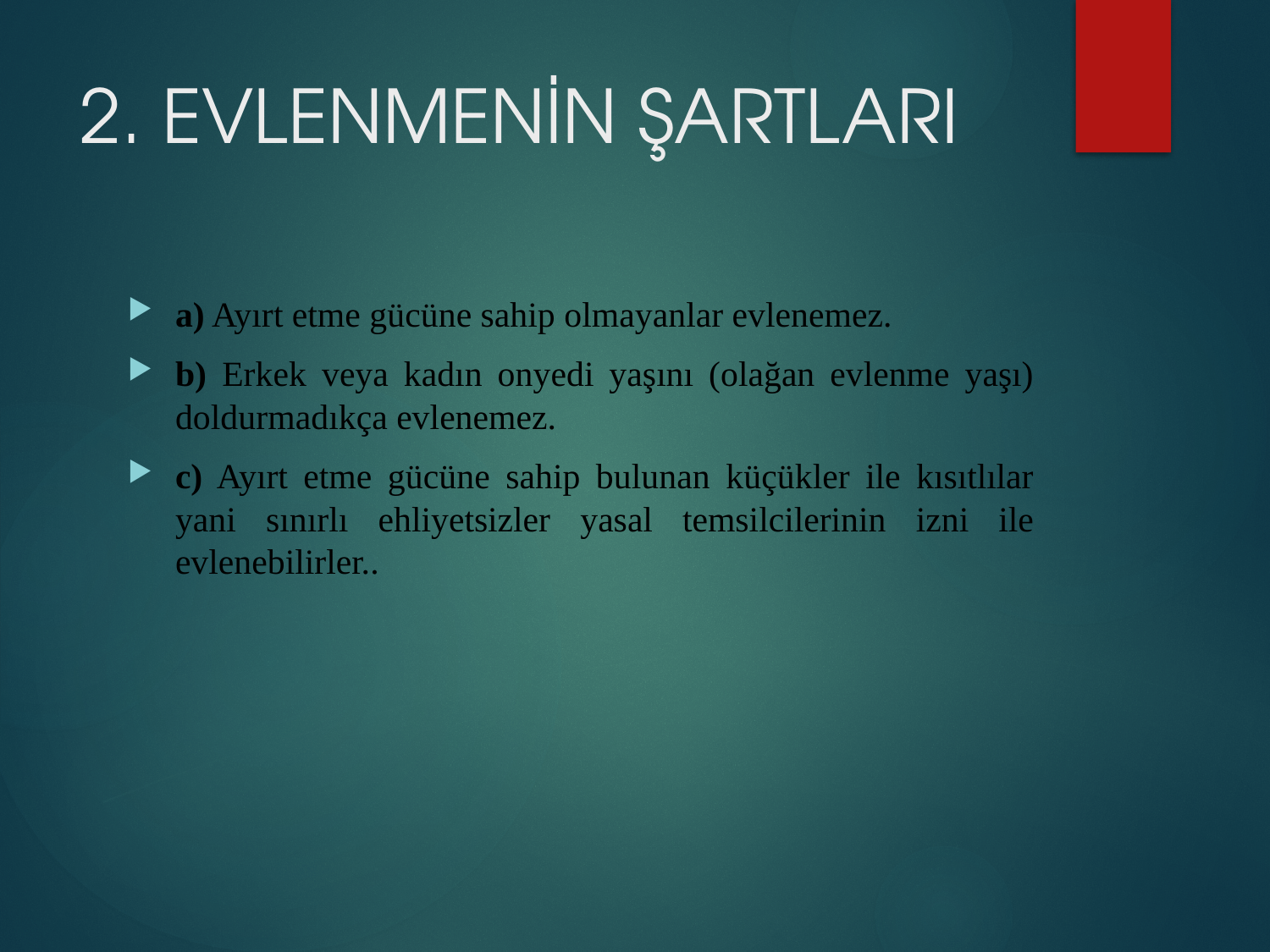

# 2. EVLENMENİN ŞARTLARI
a) Ayırt etme gücüne sahip olmayanlar evlenemez.
b) Erkek veya kadın onyedi yaşını (olağan evlenme yaşı) doldurmadıkça evlenemez.
c) Ayırt etme gücüne sahip bulunan küçükler ile kısıtlılar yani sınırlı ehliyetsizler yasal temsilcilerinin izni ile evlenebilirler..